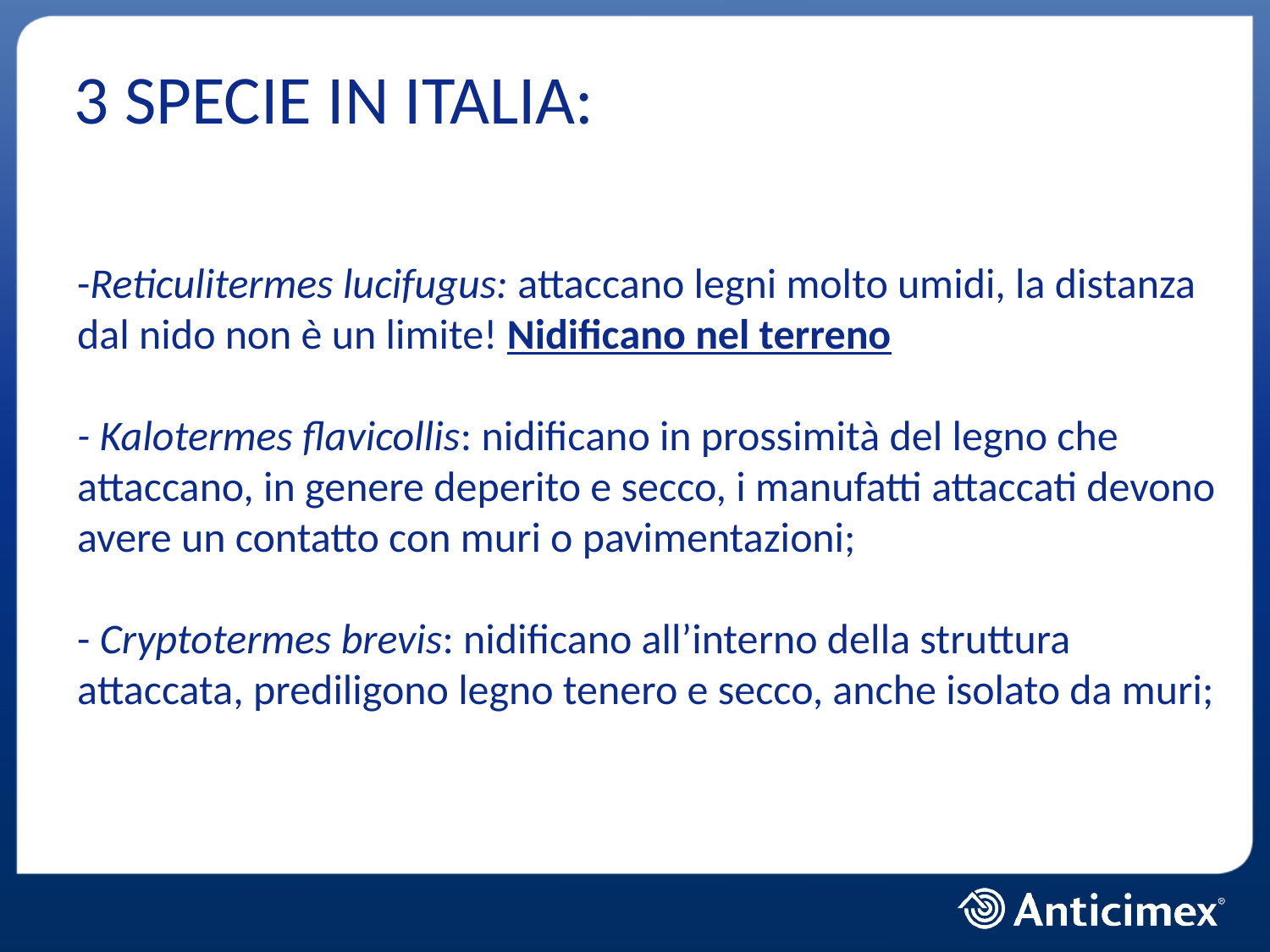

# 3 SPECIE IN ITALIA:
-Reticulitermes lucifugus: attaccano legni molto umidi, la distanza dal nido non è un limite! Nidificano nel terreno

- Kalotermes flavicollis: nidificano in prossimità del legno che attaccano, in genere deperito e secco, i manufatti attaccati devono avere un contatto con muri o pavimentazioni;

- Cryptotermes brevis: nidificano all’interno della struttura attaccata, prediligono legno tenero e secco, anche isolato da muri;